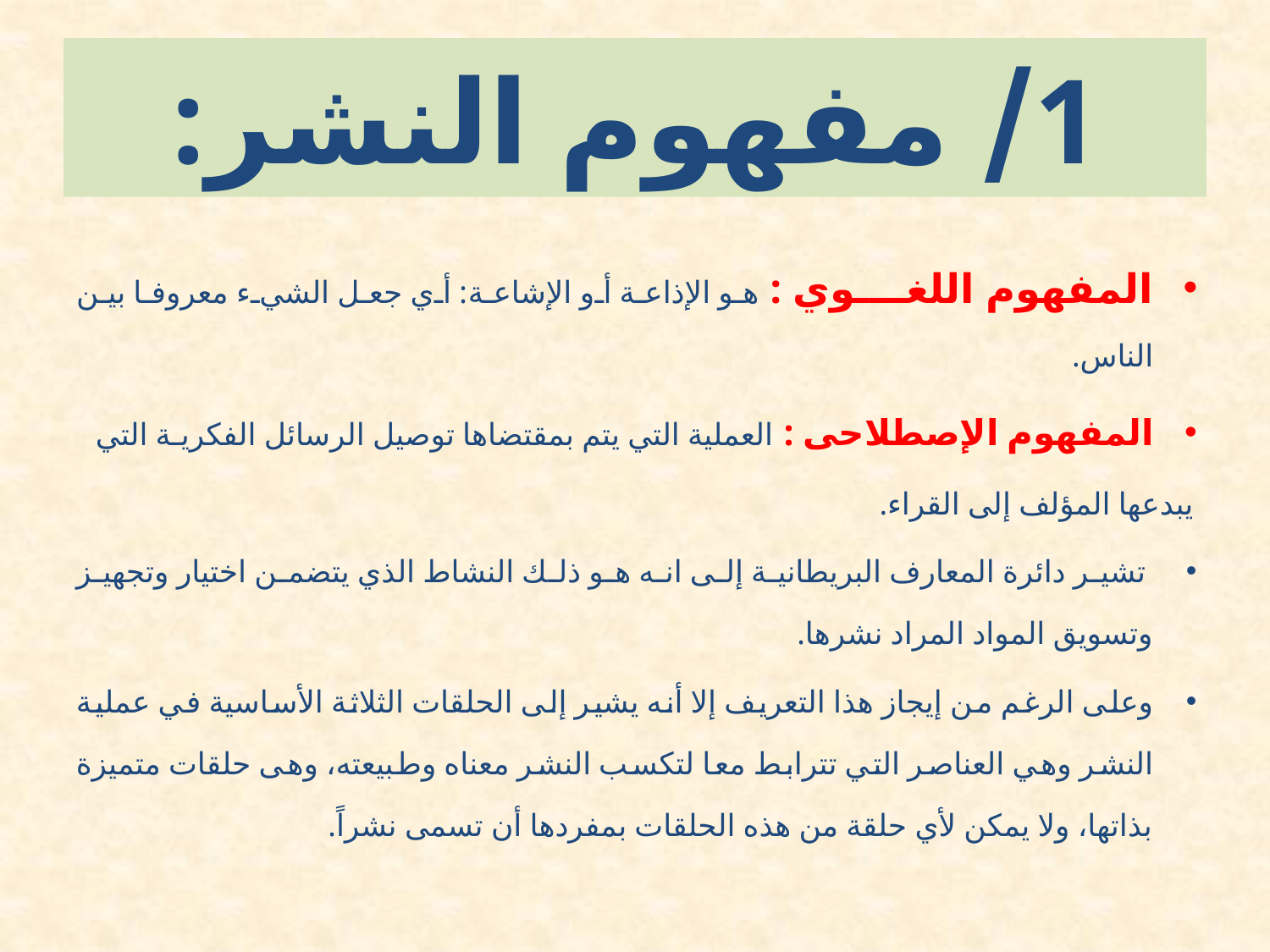

# 1/ مفهوم النشر:
المفهوم اللغـــوي : هو الإذاعة أو الإشاعة: أي جعل الشيء معروفا بين الناس.
المفهوم الإصطلاحى : العملية التي يتم بمقتضاها توصيل الرسائل الفكريـة التي
يبدعها المؤلف إلى القراء.
 تشير دائرة المعارف البريطانية إلى انه هو ذلك النشاط الذي يتضمن اختيار وتجهيز وتسويق المواد المراد نشرها.
وعلى الرغم من إيجاز هذا التعريف إلا أنه يشير إلى الحلقات الثلاثة الأساسية في عملية النشر وهي العناصر التي تترابط معا لتكسب النشر معناه وطبيعته، وهى حلقات متميزة بذاتها، ولا يمكن لأي حلقة من هذه الحلقات بمفردها أن تسمى نشراً.